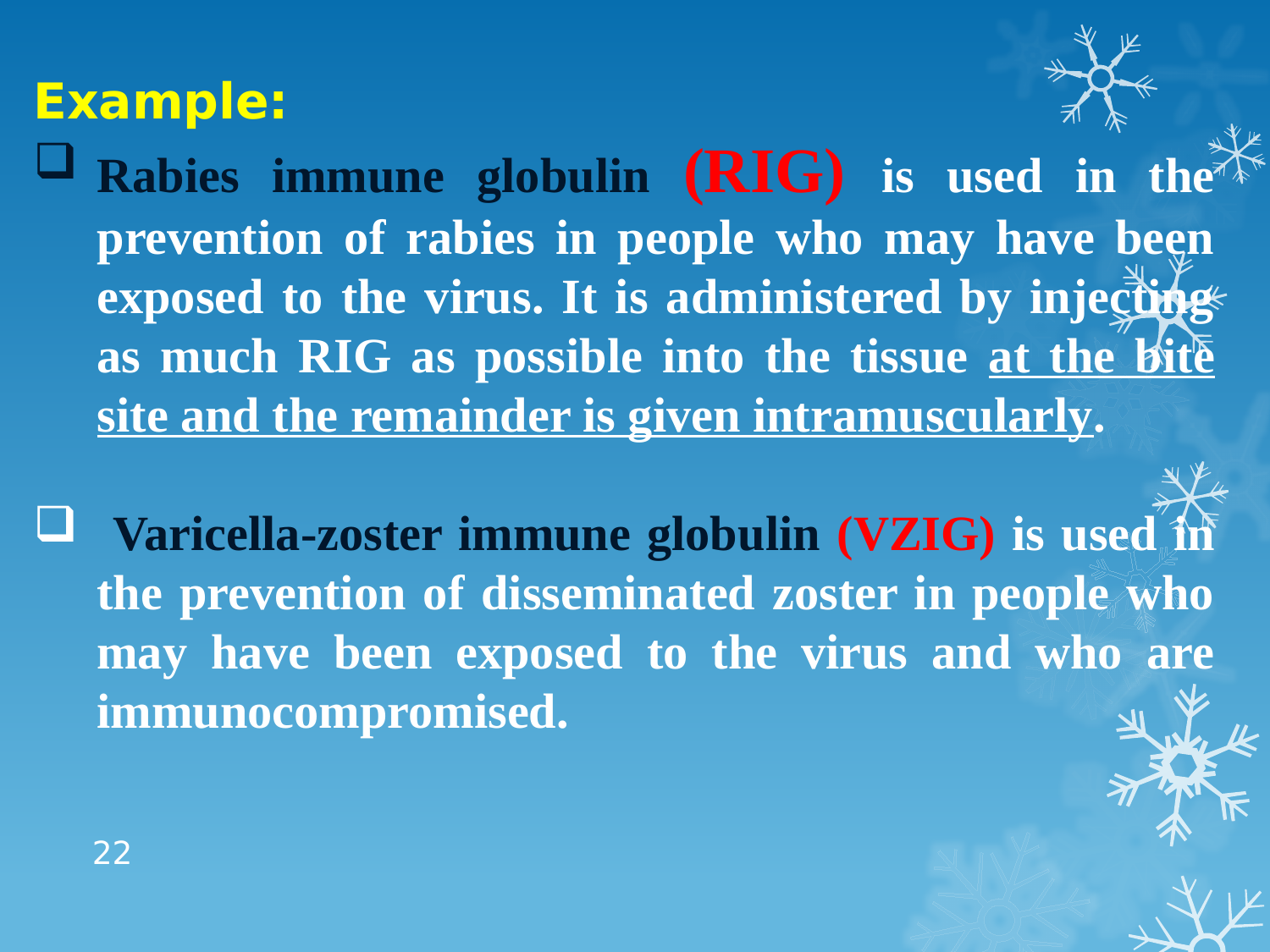

Example:
Rabies immune globulin (RIG) is used in the prevention of rabies in people who may have been exposed to the virus. It is administered by injecting as much RIG as possible into the tissue at the bite site and the remainder is given intramuscularly.

 Varicella-zoster immune globulin (VZIG) is used in the prevention of disseminated zoster in people who may have been exposed to the virus and who are immunocompromised.

22